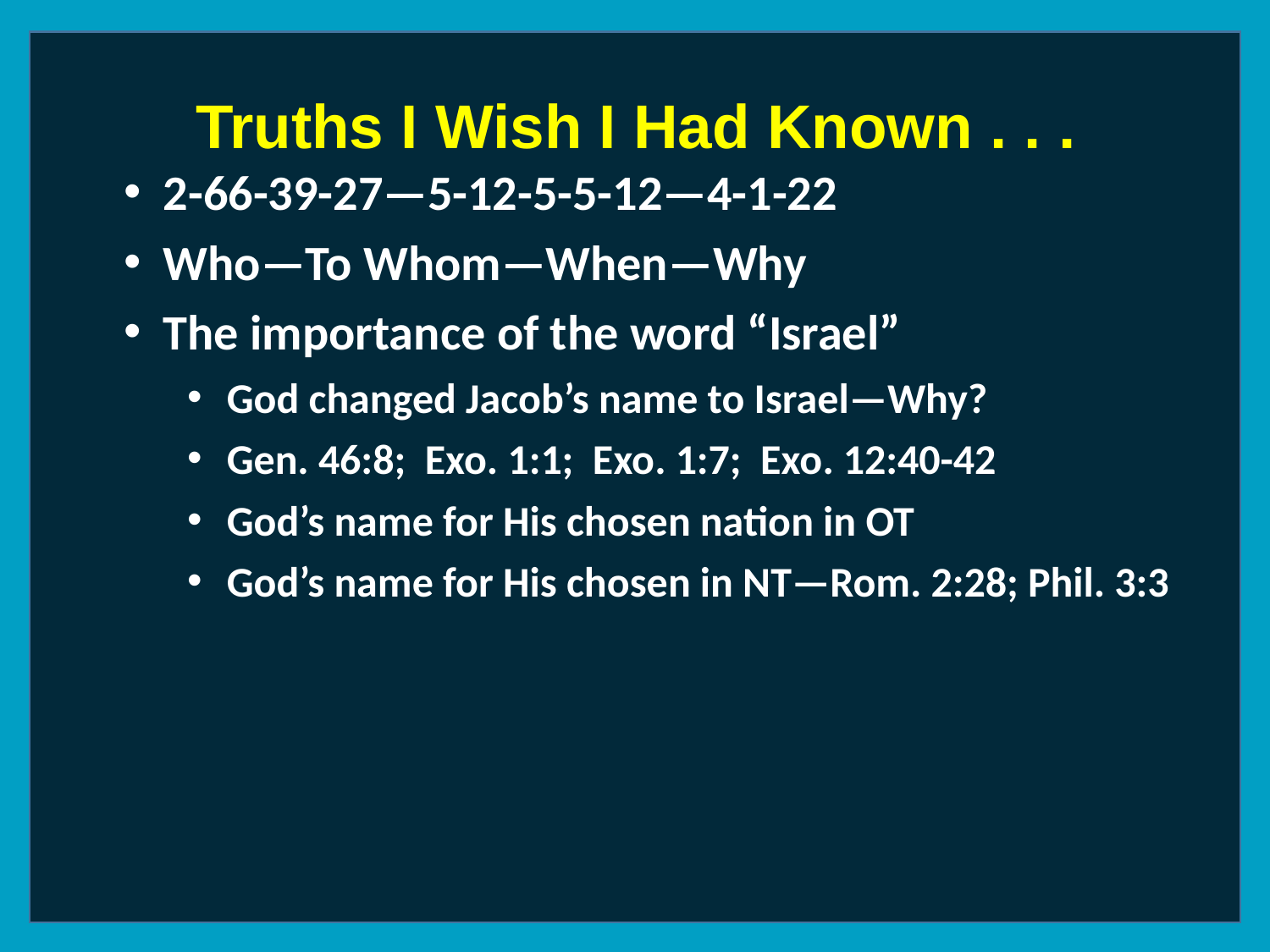

Truths I Wish I Had Known . . .
2-66-39-27—5-12-5-5-12—4-1-22
Who—To Whom—When—Why
The importance of the word “Israel”
God changed Jacob’s name to Israel—Why?
Gen. 46:8;  Exo. 1:1;  Exo. 1:7;  Exo. 12:40-42
God’s name for His chosen nation in OT
God’s name for His chosen in NT—Rom. 2:28; Phil. 3:3